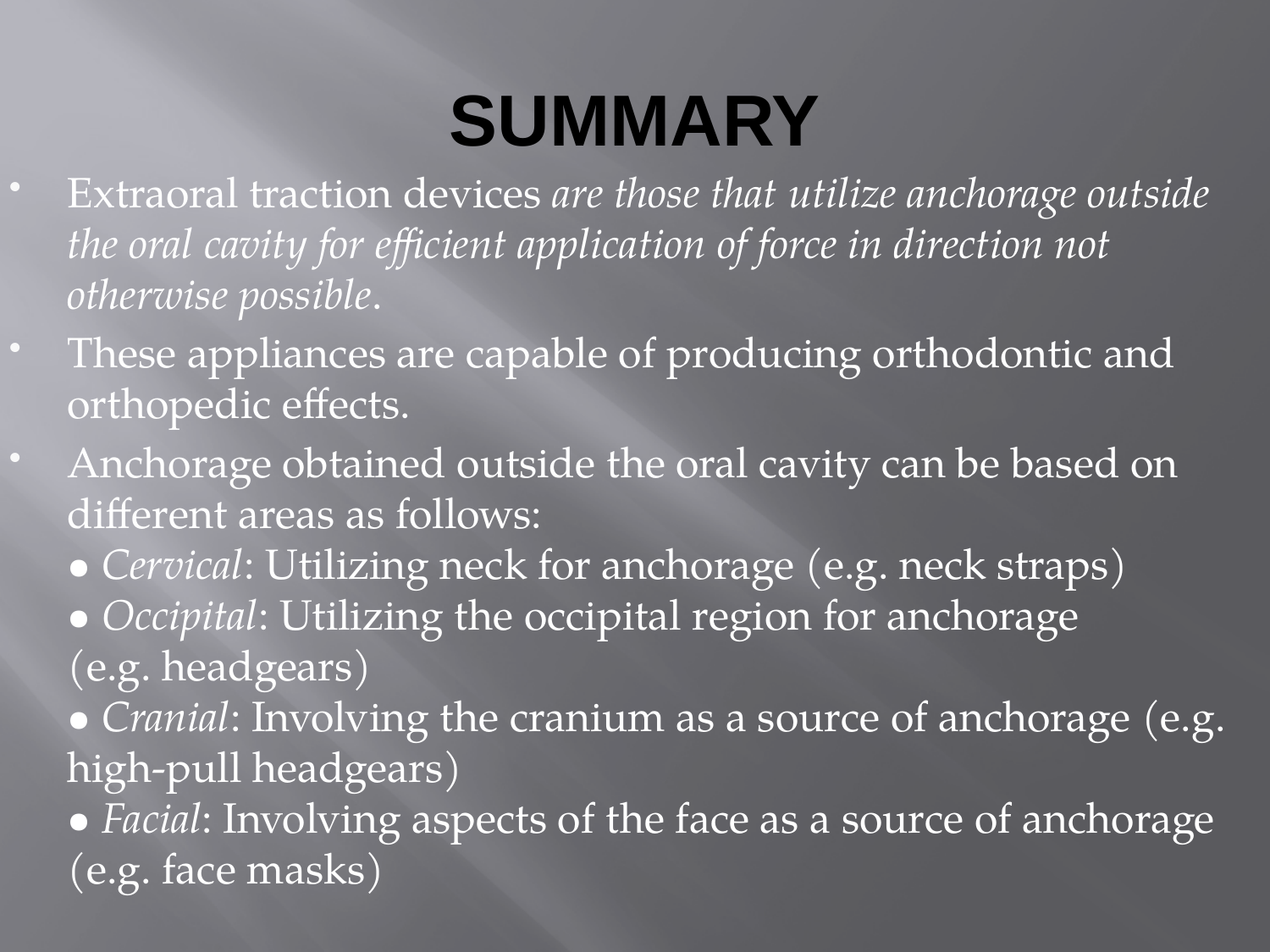

# SUMMARY
Extraoral traction devices are those that utilize anchorage outside the oral cavity for efficient application of force in direction not otherwise possible.
These appliances are capable of producing orthodontic and
orthopedic effects.
Anchorage obtained outside the oral cavity can be based on different areas as follows:
• Cervical: Utilizing neck for anchorage (e.g. neck straps)
• Occipital: Utilizing the occipital region for anchorage
(e.g. headgears)
• Cranial: Involving the cranium as a source of anchorage (e.g. high-pull headgears)
• Facial: Involving aspects of the face as a source of anchorage (e.g. face masks)